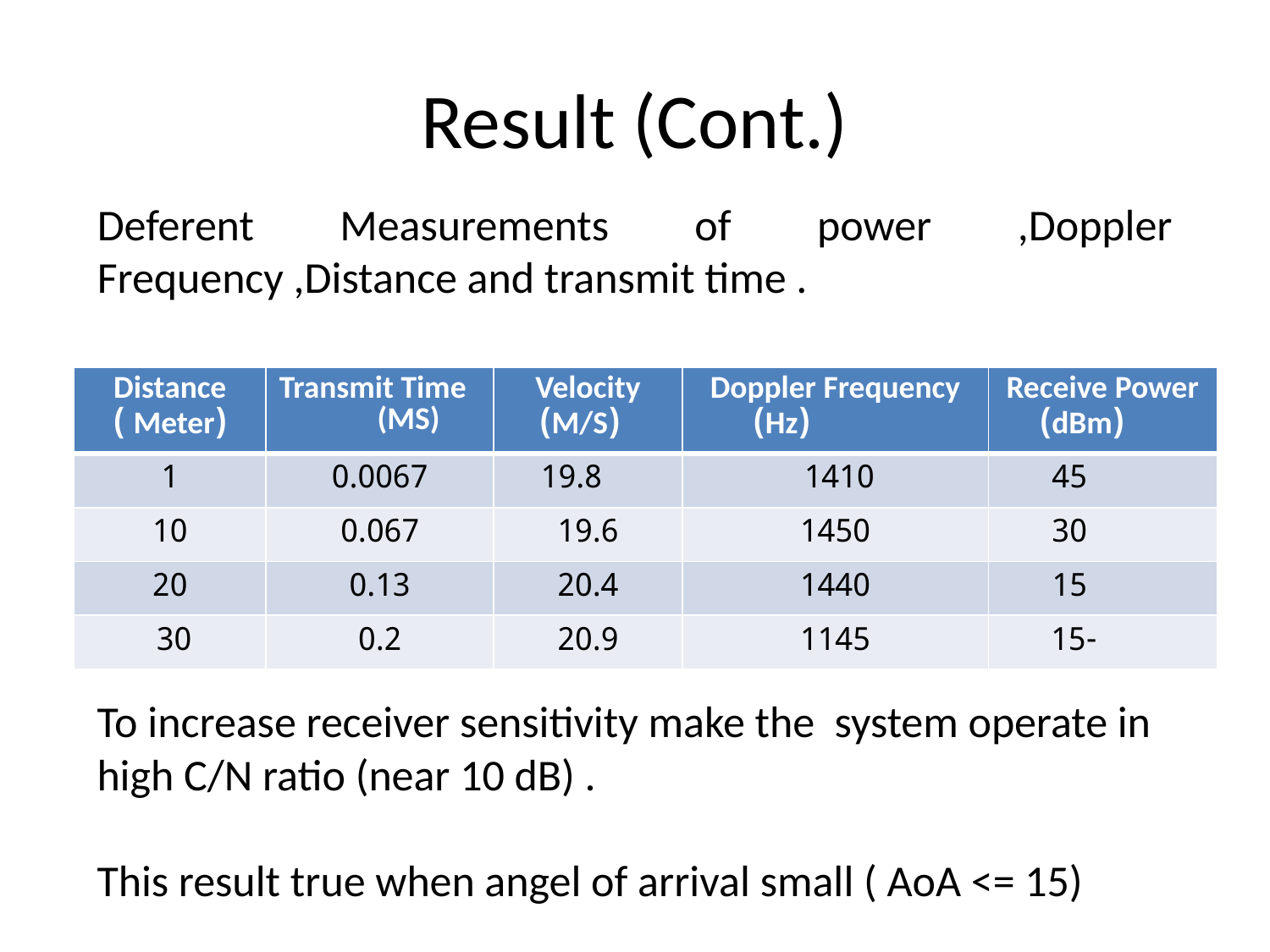

# Result (Cont.)
Deferent Measurements of power ,Doppler Frequency ,Distance and transmit time .

| Distance (Meter ) | Transmit Time (MS) | Velocity (M/S) | Doppler Frequency (Hz) | Receive Power (dBm) |
| --- | --- | --- | --- | --- |
| 1 | 0.0067 | 19.8 | 1410 | 45 |
| 10 | 0.067 | 19.6 | 1450 | 30 |
| 20 | 0.13 | 20.4 | 1440 | 15 |
| 30 | 0.2 | 20.9 | 1145 | -15 |
To increase receiver sensitivity make the  system operate in high C/N ratio (near 10 dB) .

This result true when angel of arrival small ( AoA <= 15)